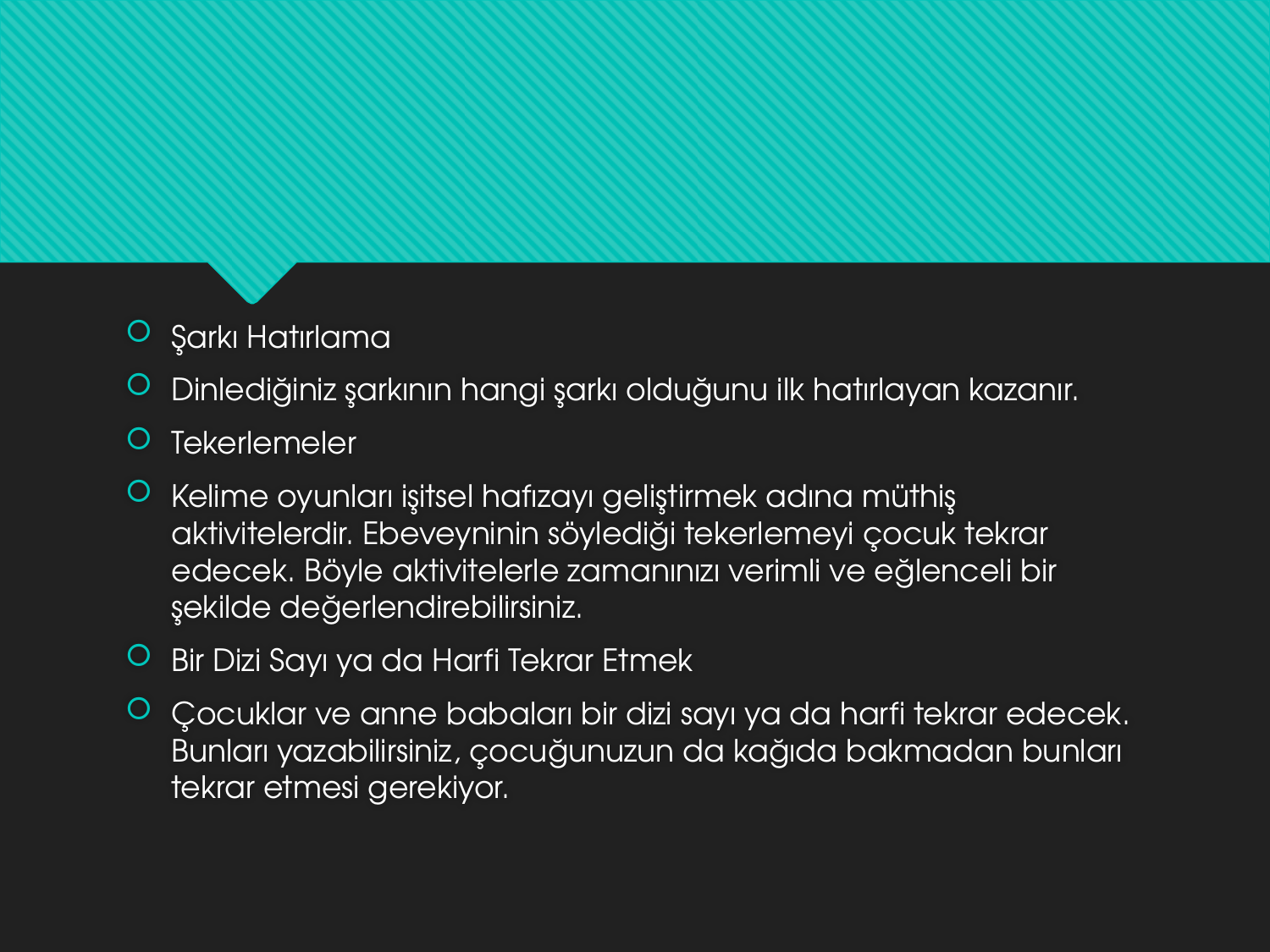

#
Şarkı Hatırlama
Dinlediğiniz şarkının hangi şarkı olduğunu ilk hatırlayan kazanır.
Tekerlemeler
Kelime oyunları işitsel hafızayı geliştirmek adına müthiş aktivitelerdir. Ebeveyninin söylediği tekerlemeyi çocuk tekrar edecek. Böyle aktivitelerle zamanınızı verimli ve eğlenceli bir şekilde değerlendirebilirsiniz.
Bir Dizi Sayı ya da Harfi Tekrar Etmek
Çocuklar ve anne babaları bir dizi sayı ya da harfi tekrar edecek. Bunları yazabilirsiniz, çocuğunuzun da kağıda bakmadan bunları tekrar etmesi gerekiyor.